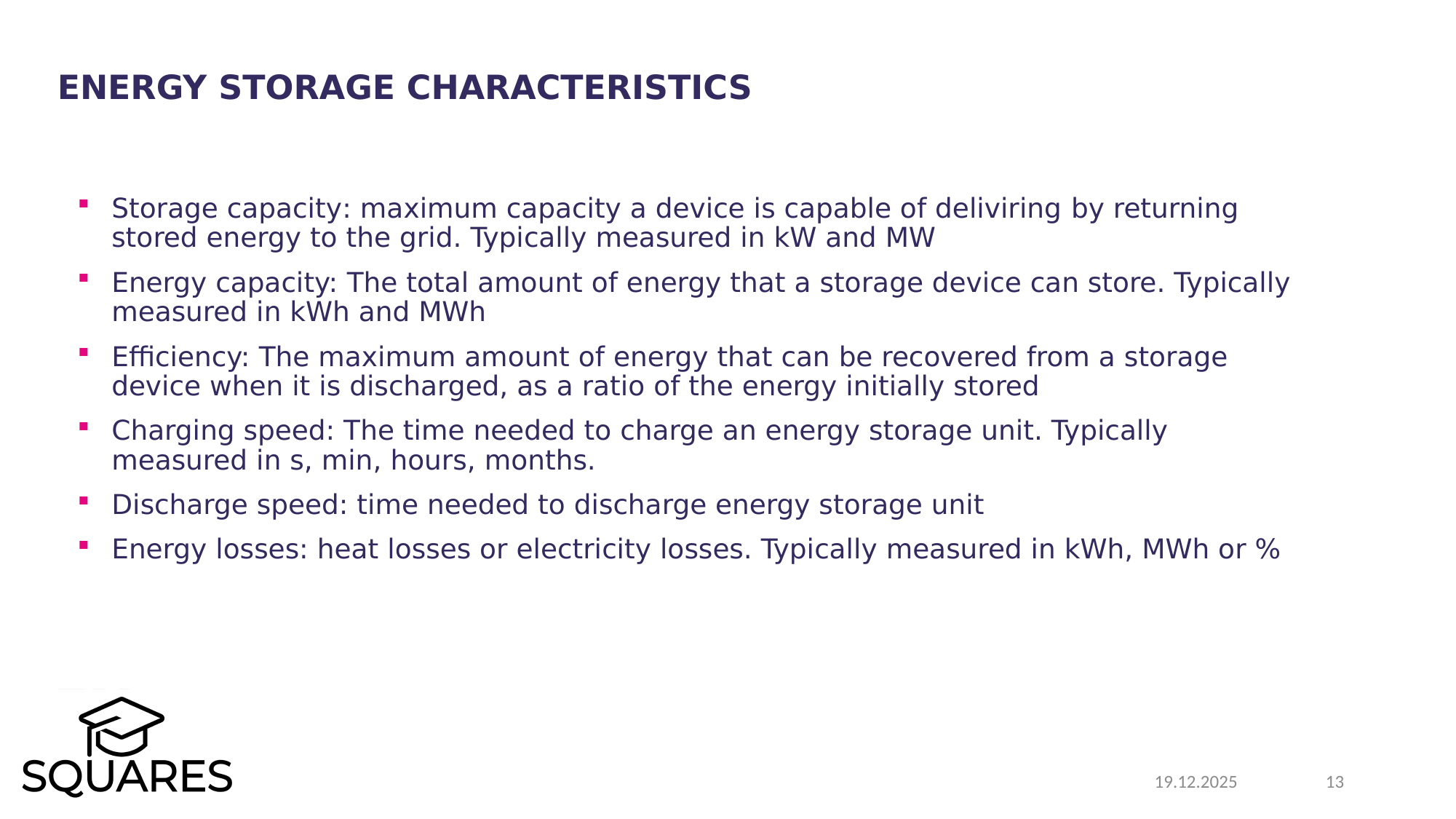

Energy storage characteristics
Storage capacity: maximum capacity a device is capable of deliviring by returning stored energy to the grid. Typically measured in kW and MW
Energy capacity: The total amount of energy that a storage device can store. Typically measured in kWh and MWh
Efficiency: The maximum amount of energy that can be recovered from a storage device when it is discharged, as a ratio of the energy initially stored
Charging speed: The time needed to charge an energy storage unit. Typically measured in s, min, hours, months.
Discharge speed: time needed to discharge energy storage unit
Energy losses: heat losses or electricity losses. Typically measured in kWh, MWh or %

19.12.2025
13